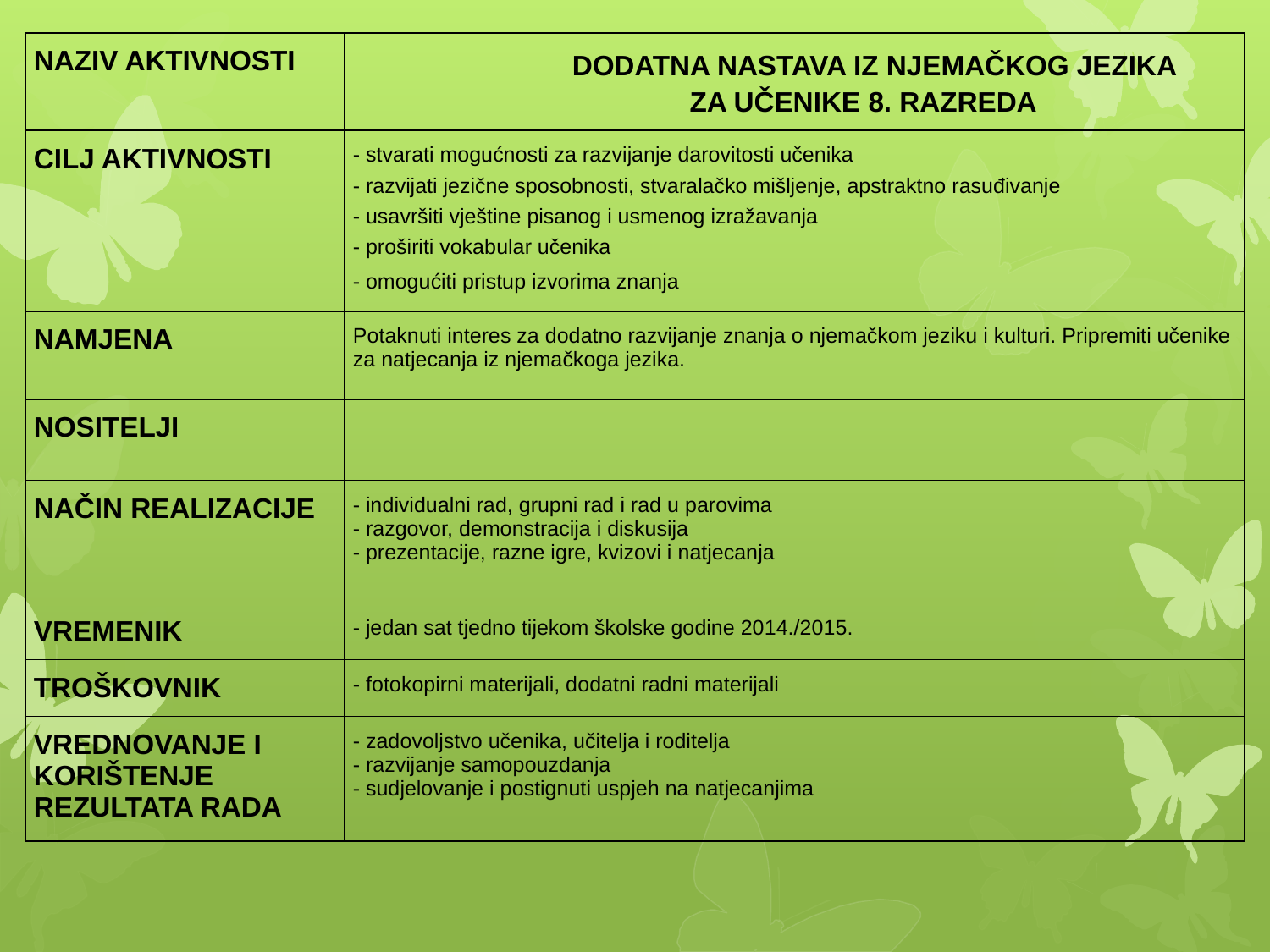

| NAZIV AKTIVNOSTI | DODATNA NASTAVA IZ NJEMAČKOG JEZIKA ZA UČENIKE 8. RAZREDA |
| --- | --- |
| CILJ AKTIVNOSTI | - stvarati mogućnosti za razvijanje darovitosti učenika - razvijati jezične sposobnosti, stvaralačko mišljenje, apstraktno rasuđivanje - usavršiti vještine pisanog i usmenog izražavanja - proširiti vokabular učenika - omogućiti pristup izvorima znanja |
| NAMJENA | Potaknuti interes za dodatno razvijanje znanja o njemačkom jeziku i kulturi. Pripremiti učenike za natjecanja iz njemačkoga jezika. |
| NOSITELJI |  |
| NAČIN REALIZACIJE | - individualni rad, grupni rad i rad u parovima - razgovor, demonstracija i diskusija - prezentacije, razne igre, kvizovi i natjecanja |
| VREMENIK | - jedan sat tjedno tijekom školske godine 2014./2015. |
| TROŠKOVNIK | - fotokopirni materijali, dodatni radni materijali |
| VREDNOVANJE I KORIŠTENJE REZULTATA RADA | - zadovoljstvo učenika, učitelja i roditelja - razvijanje samopouzdanja - sudjelovanje i postignuti uspjeh na natjecanjima |